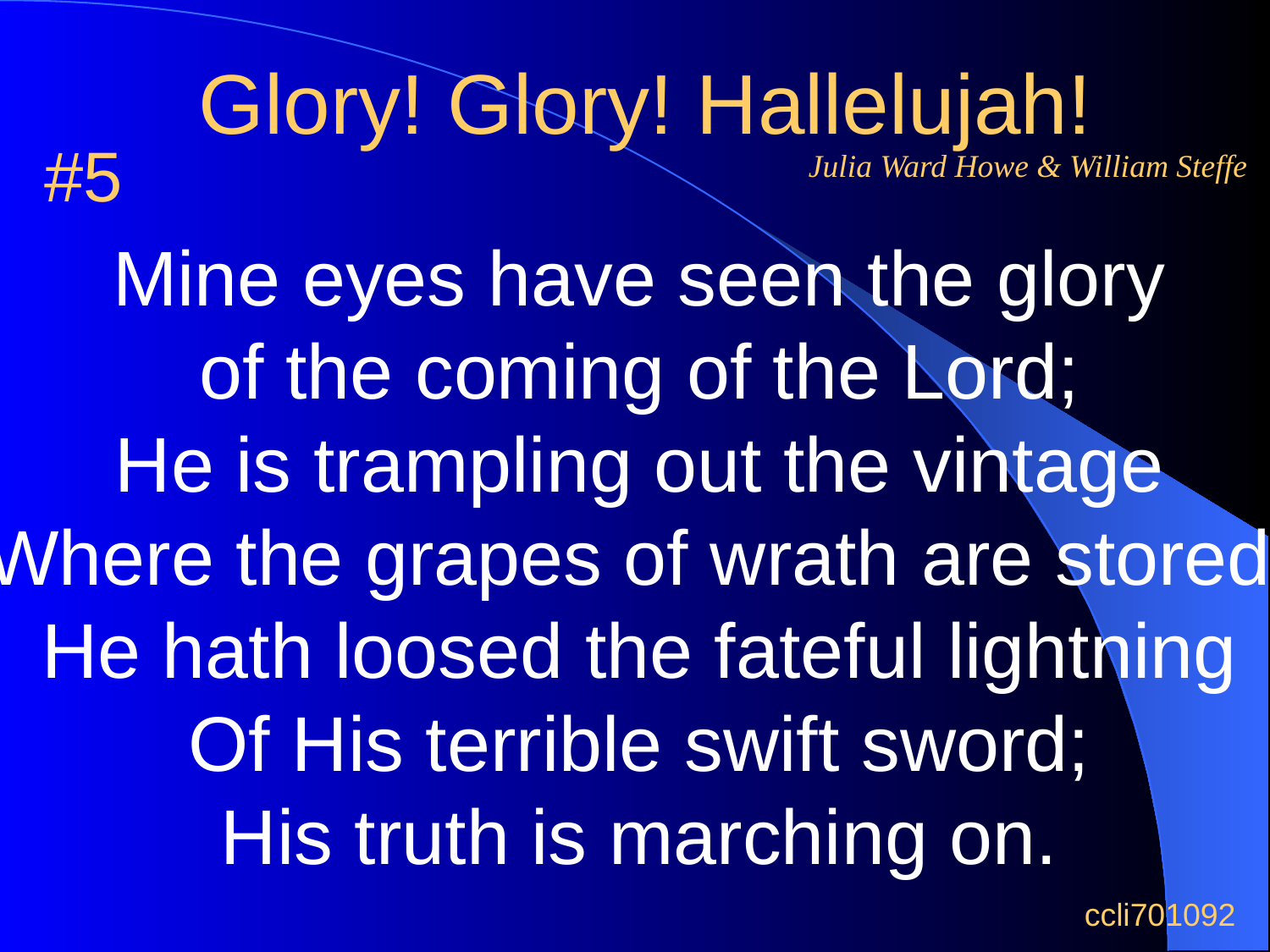

# Glory! Glory! Hallelujah!
#5
Julia Ward Howe & William Steffe
Mine eyes have seen the glory
of the coming of the Lord;
He is trampling out the vintage
Where the grapes of wrath are stored;
He hath loosed the fateful lightning
Of His terrible swift sword;
His truth is marching on.
ccli701092